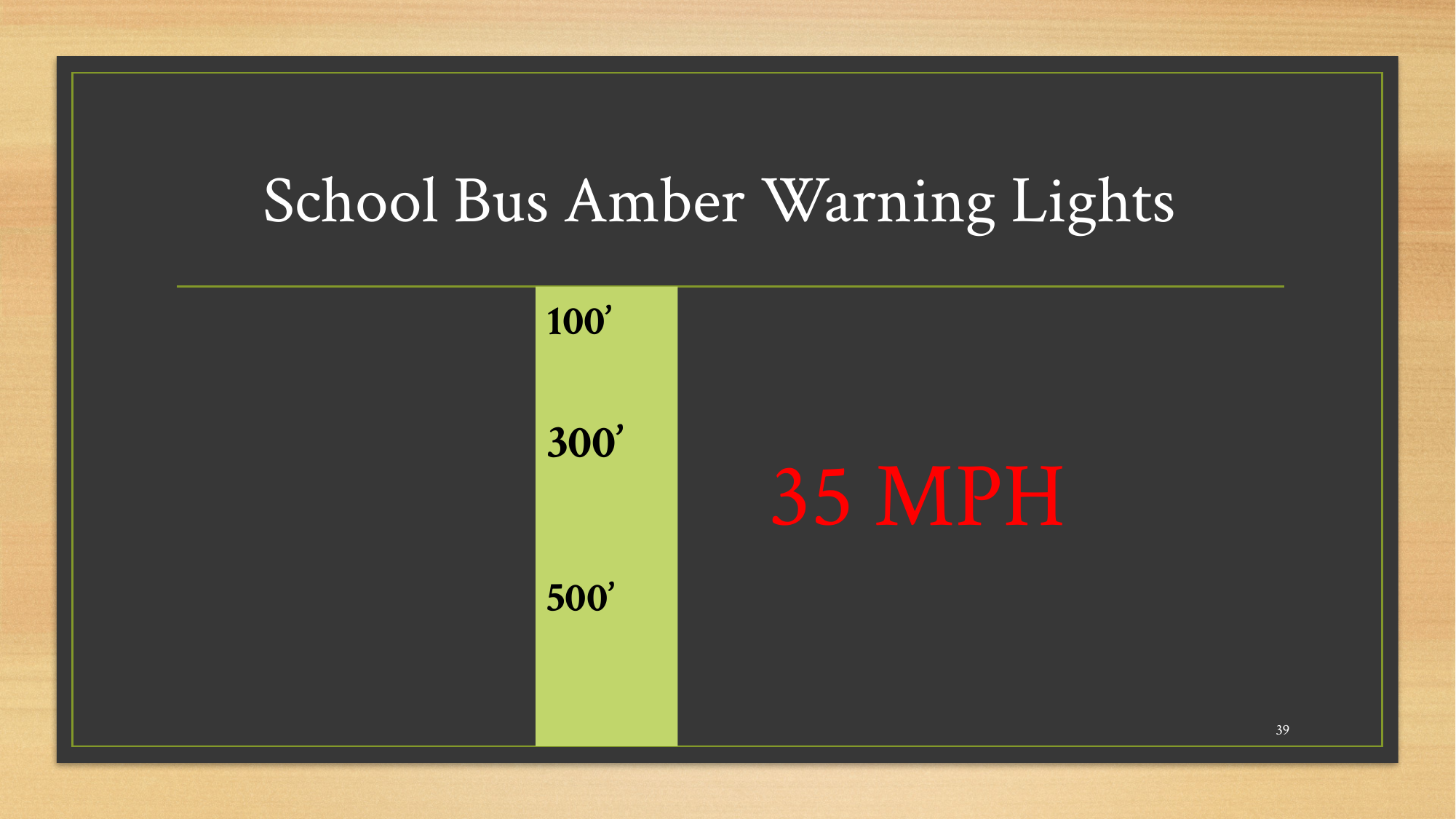

# School Bus Amber Warning Lights
100’

300’

500’
35 MPH
39